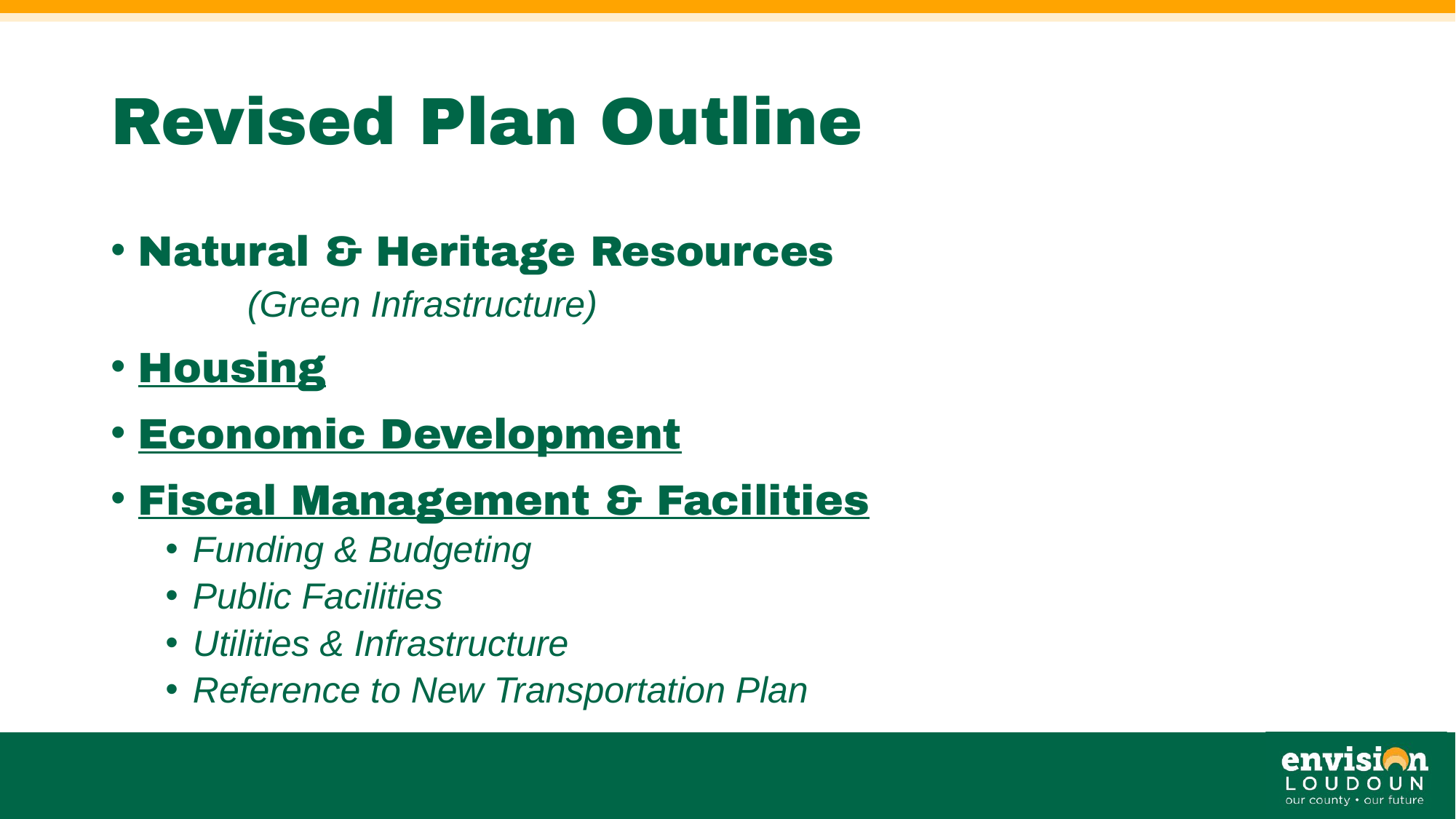

# Revised Plan Outline
Natural & Heritage Resources
	(Green Infrastructure)
Housing
Economic Development
Fiscal Management & Facilities
Funding & Budgeting
Public Facilities
Utilities & Infrastructure
Reference to New Transportation Plan